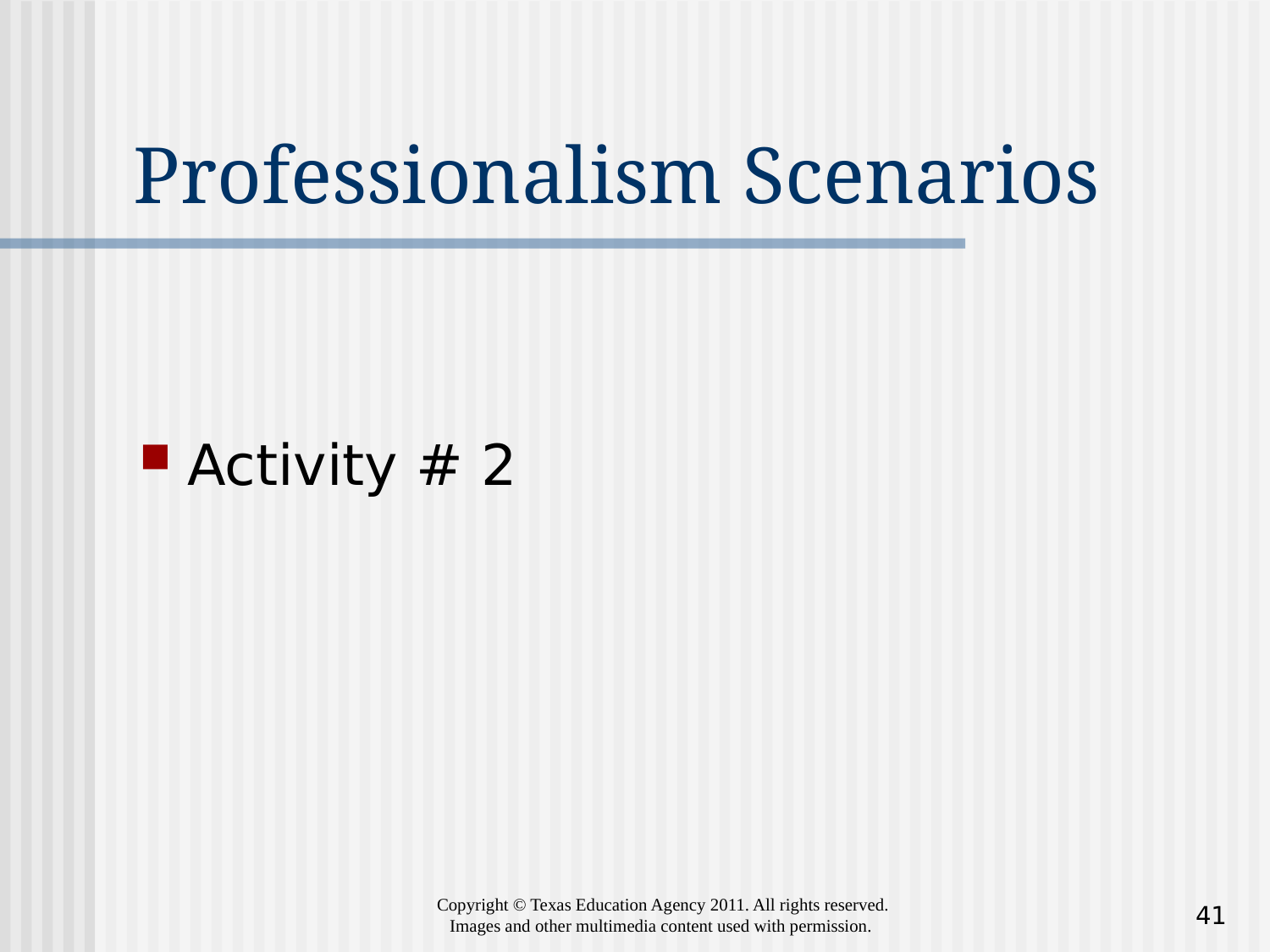

# Professionalism Scenarios

Activity # 2
41